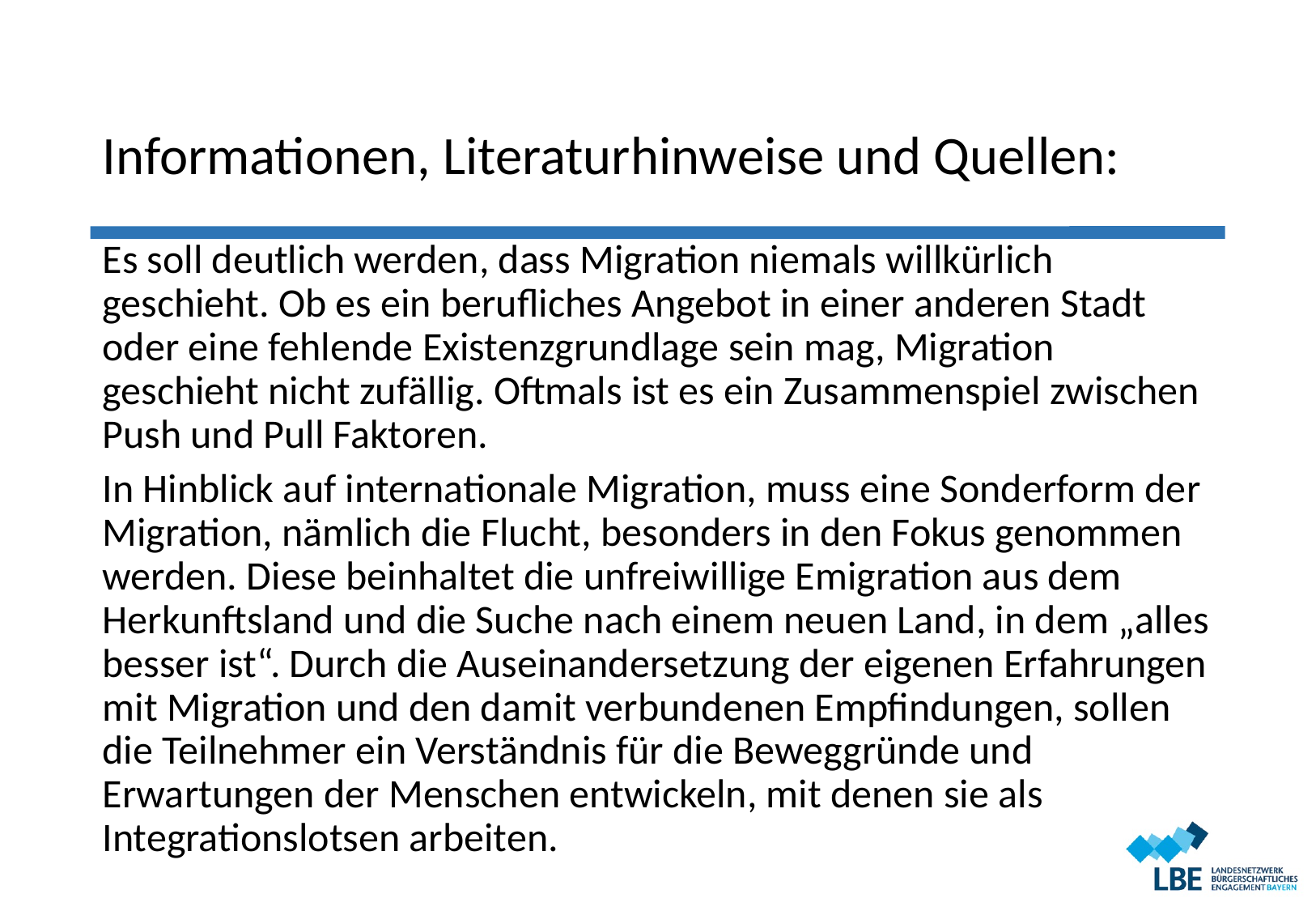

# Informationen, Literaturhinweise und Quellen:
Es soll deutlich werden, dass Migration niemals willkürlich geschieht. Ob es ein berufliches Angebot in einer anderen Stadt oder eine fehlende Existenzgrundlage sein mag, Migration geschieht nicht zufällig. Oftmals ist es ein Zusammenspiel zwischen Push und Pull Faktoren.
In Hinblick auf internationale Migration, muss eine Sonderform der Migration, nämlich die Flucht, besonders in den Fokus genommen werden. Diese beinhaltet die unfreiwillige Emigration aus dem Herkunftsland und die Suche nach einem neuen Land, in dem „alles besser ist“. Durch die Auseinandersetzung der eigenen Erfahrungen mit Migration und den damit verbundenen Empfindungen, sollen die Teilnehmer ein Verständnis für die Beweggründe und Erwartungen der Menschen entwickeln, mit denen sie als Integrationslotsen arbeiten.